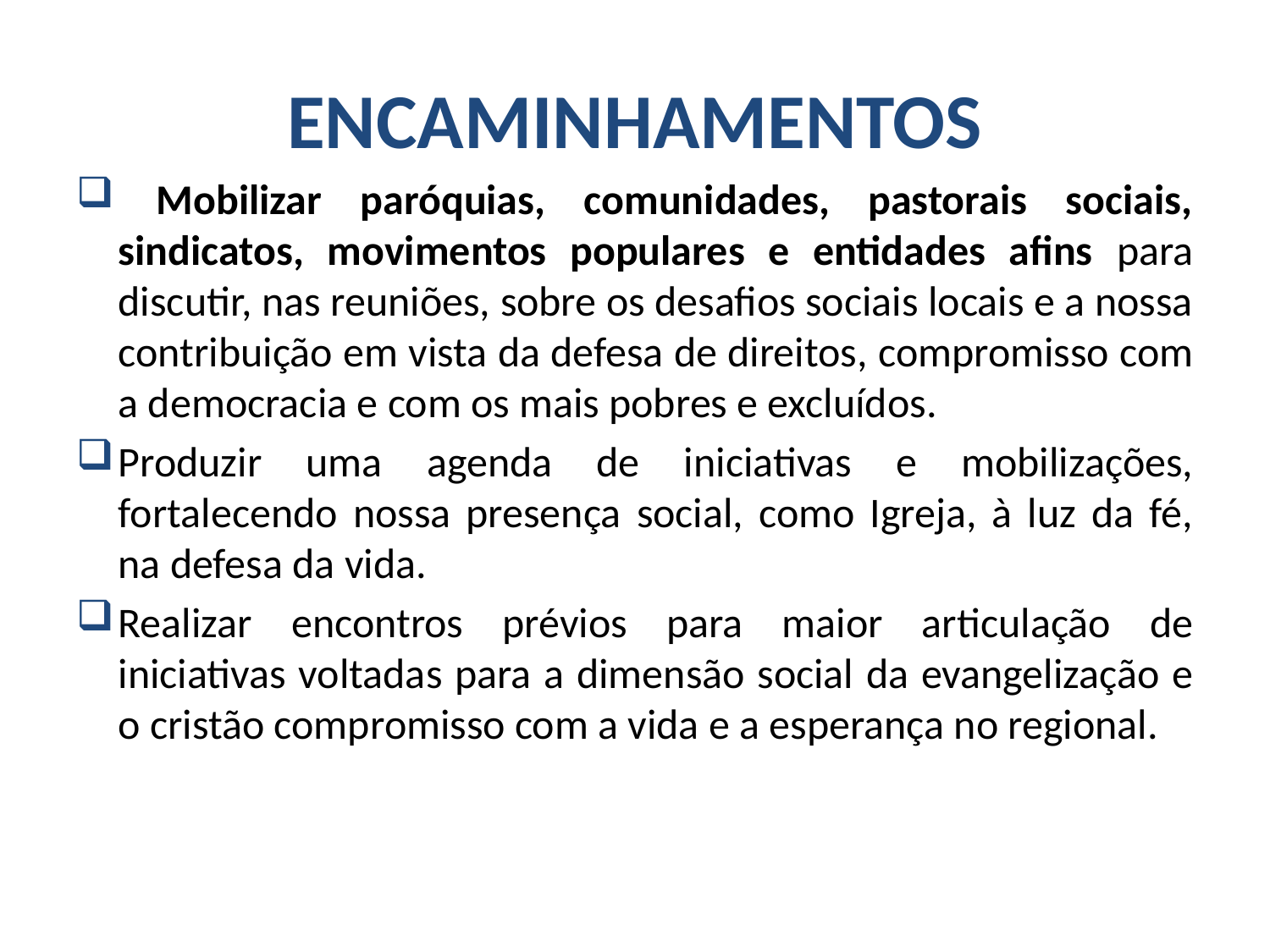

# ENCAMINHAMENTOS
 Mobilizar paróquias, comunidades, pastorais sociais, sindicatos, movimentos populares e entidades afins para discutir, nas reuniões, sobre os desafios sociais locais e a nossa contribuição em vista da defesa de direitos, compromisso com a democracia e com os mais pobres e excluídos.
Produzir uma agenda de iniciativas e mobilizações, fortalecendo nossa presença social, como Igreja, à luz da fé, na defesa da vida.
Realizar encontros prévios para maior articulação de iniciativas voltadas para a dimensão social da evangelização e o cristão compromisso com a vida e a esperança no regional.